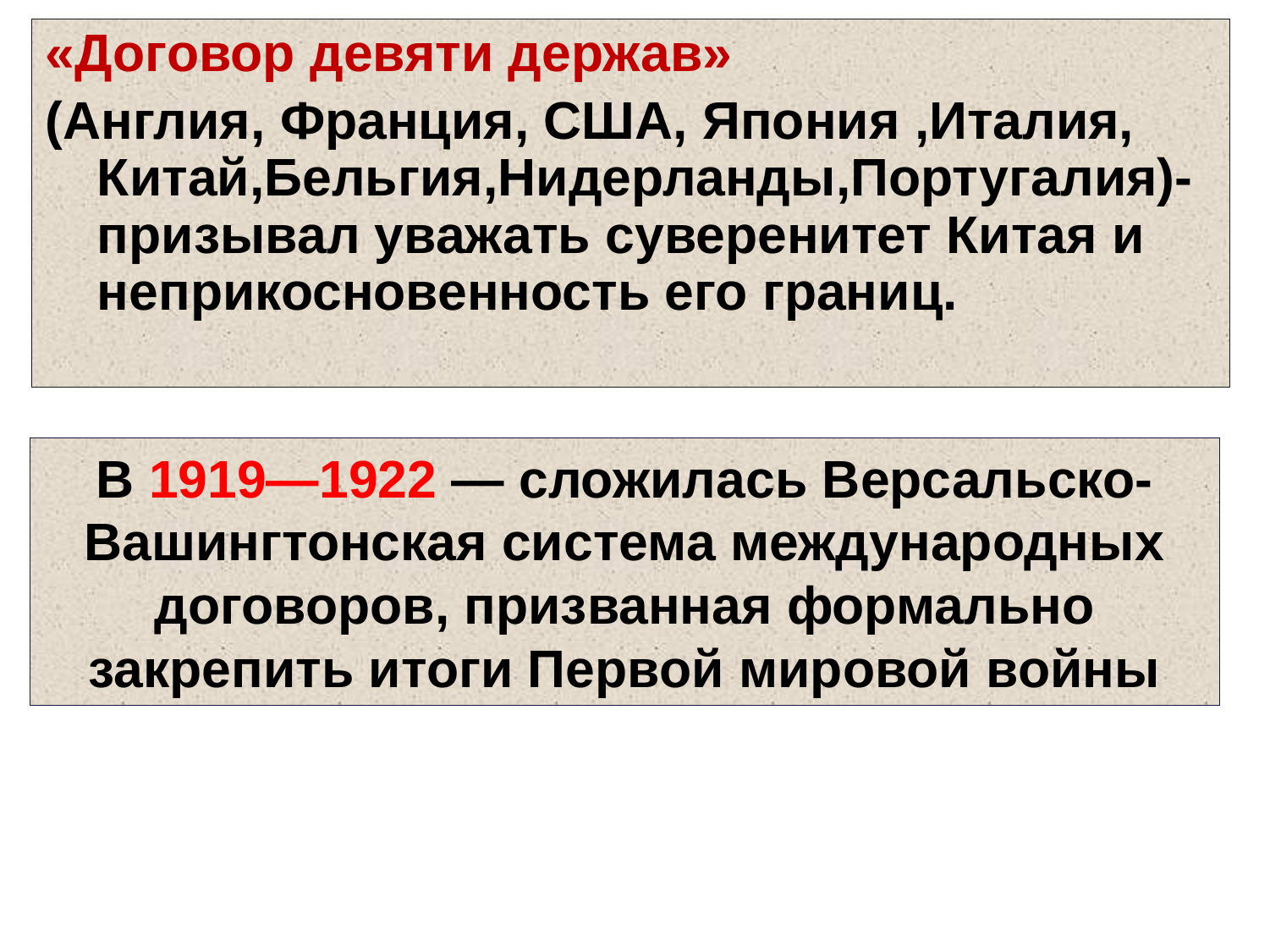

«Договор девяти держав»
(Англия, Франция, США, Япония ,Италия, Китай,Бельгия,Нидерланды,Португалия)- призывал уважать суверенитет Китая и неприкосновенность его границ.
В 1919—1922 — сложилась Версальско-Вашингтонская система международных договоров, призванная формально закрепить итоги Первой мировой войны